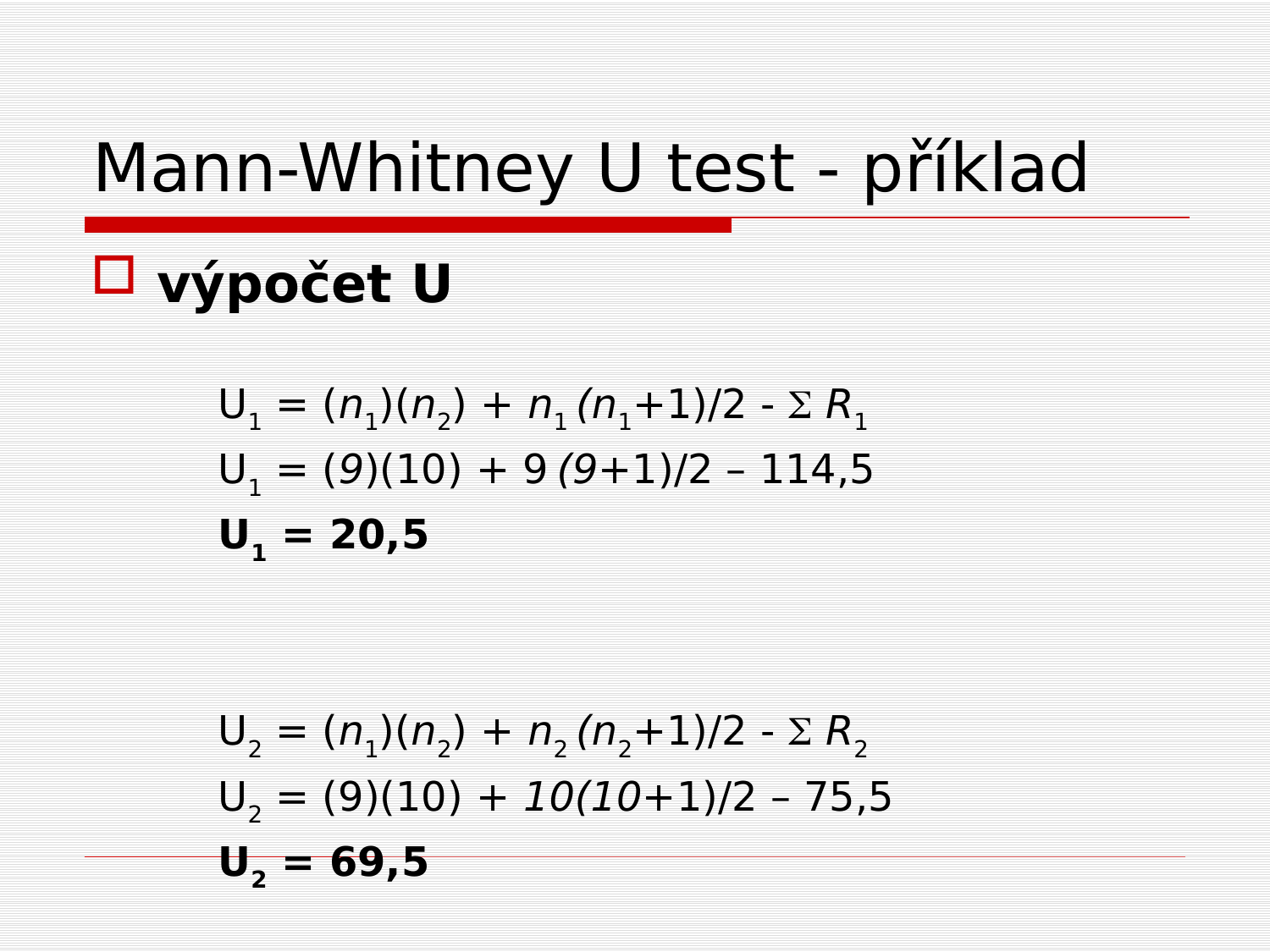

# Mann-Whitney U test - příklad
výpočet U

U1 = (n1)(n2) + n1 (n1+1)/2 - Σ R1
U1 = (9)(10) + 9 (9+1)/2 – 114,5
U1 = 20,5

U2 = (n1)(n2) + n2 (n2+1)/2 - Σ R2
U2 = (9)(10) + 10(10+1)/2 – 75,5
U2 = 69,5